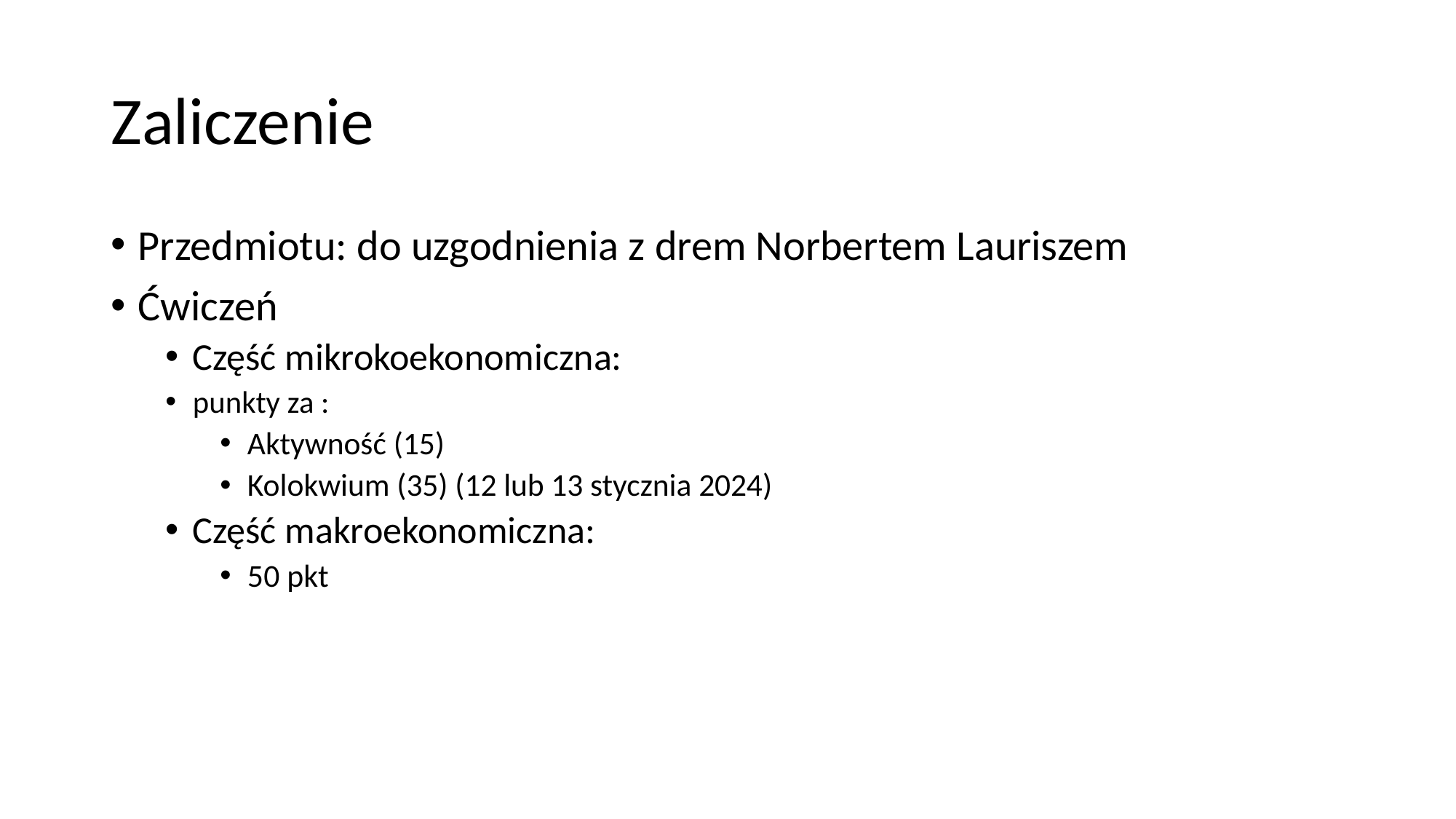

# Zaliczenie
Przedmiotu: do uzgodnienia z drem Norbertem Lauriszem
Ćwiczeń
Część mikrokoekonomiczna:
punkty za :
Aktywność (15)
Kolokwium (35) (12 lub 13 stycznia 2024)
Część makroekonomiczna:
50 pkt